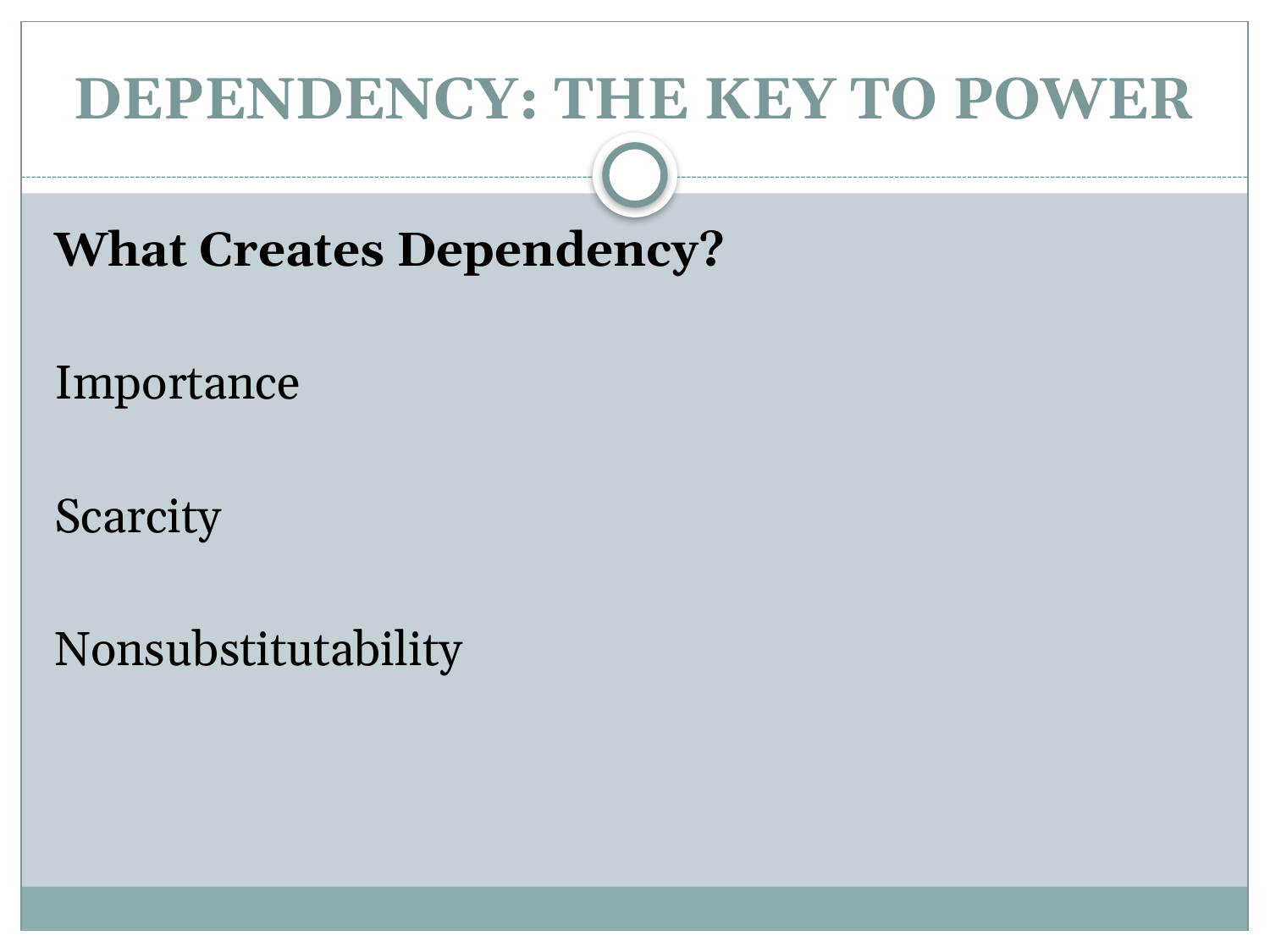

# DEPENDENCY: THE KEY TO POWER
What Creates Dependency?

Importance

Scarcity

Nonsubstitutability